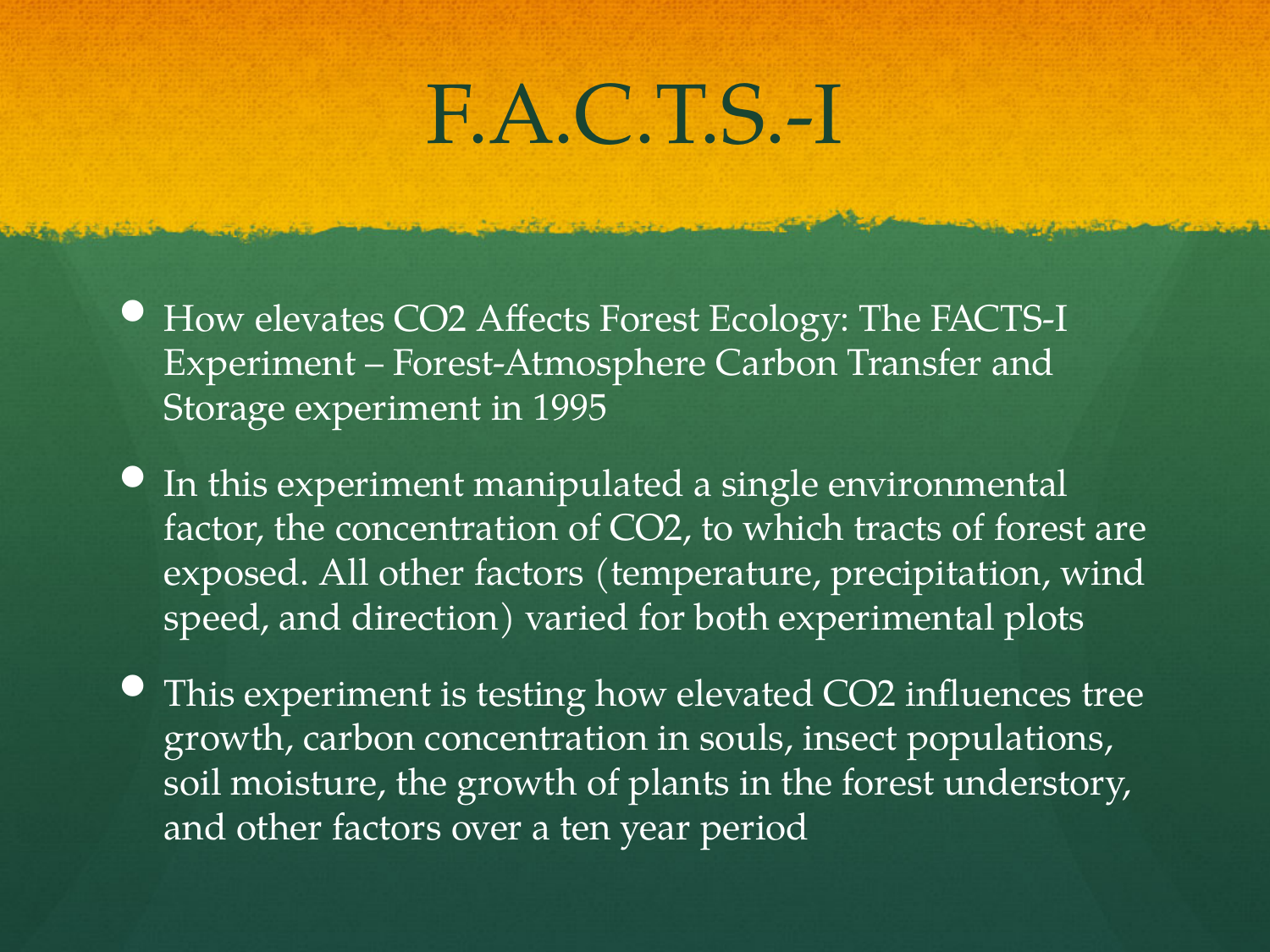

# F.A.C.T.S.-I
How elevates CO2 Affects Forest Ecology: The FACTS-I Experiment – Forest-Atmosphere Carbon Transfer and Storage experiment in 1995
In this experiment manipulated a single environmental factor, the concentration of CO2, to which tracts of forest are exposed. All other factors (temperature, precipitation, wind speed, and direction) varied for both experimental plots
This experiment is testing how elevated CO2 influences tree growth, carbon concentration in souls, insect populations, soil moisture, the growth of plants in the forest understory, and other factors over a ten year period